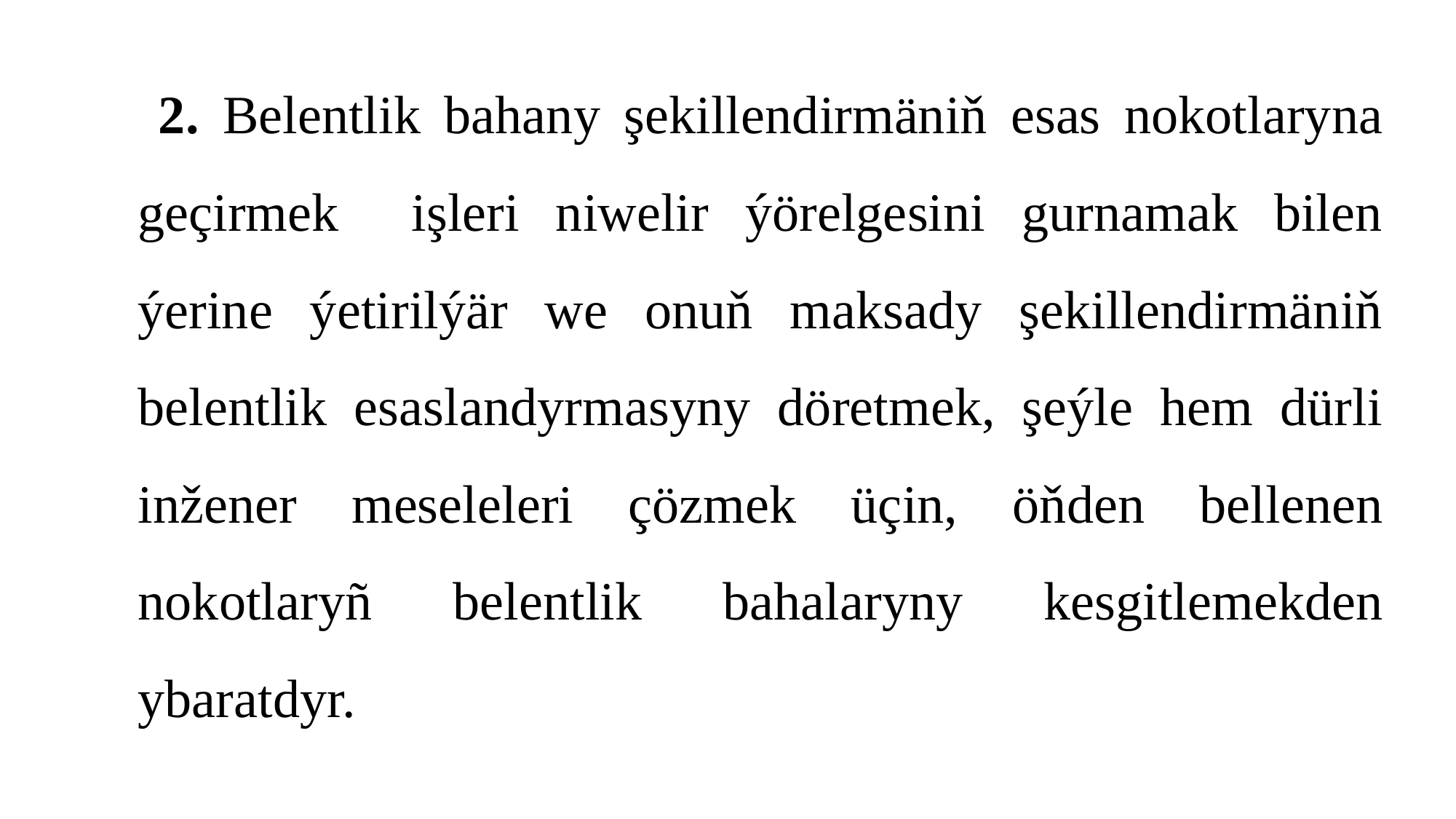

2. Belentlik bahany şekillendirmäniň esas nokotlaryna geçirmek  işleri niwelir ýörelgesini gurnamak bilen ýerine ýetirilýär we onuň maksady şekillendirmäniň belentlik esaslandyrmasyny döretmek, şeýle hem dürli inžener meseleleri çözmek üçin, öňden bellenen nokotlaryñ belentlik bahalaryny kesgitlemekden ybaratdyr.